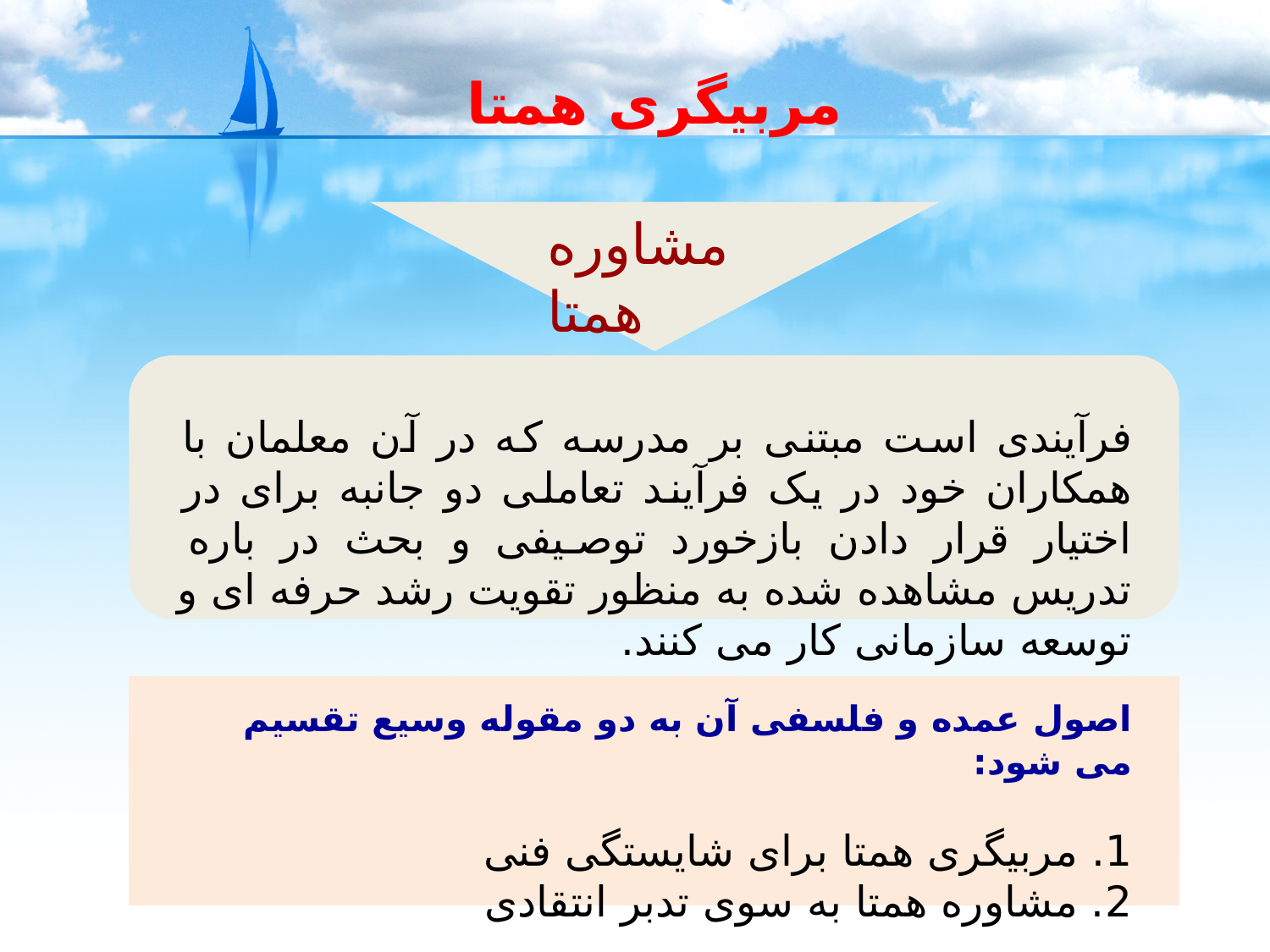

مربیگری همتا

مشاوره همتا

فرآیندی است مبتنی بر مدرسه که در آن معلمان با همکاران خود در یک فرآیند تعاملی دو جانبه برای در اختیار قرار دادن بازخورد توصیفی و بحث در باره تدریس مشاهده شده به منظور تقویت رشد حرفه ای و توسعه سازمانی کار می کنند.

اصول عمده و فلسفی آن به دو مقوله وسیع تقسیم می شود:

	1. مربیگری همتا برای شایستگی فنی
	2. مشاوره همتا به سوی تدبر انتقادی